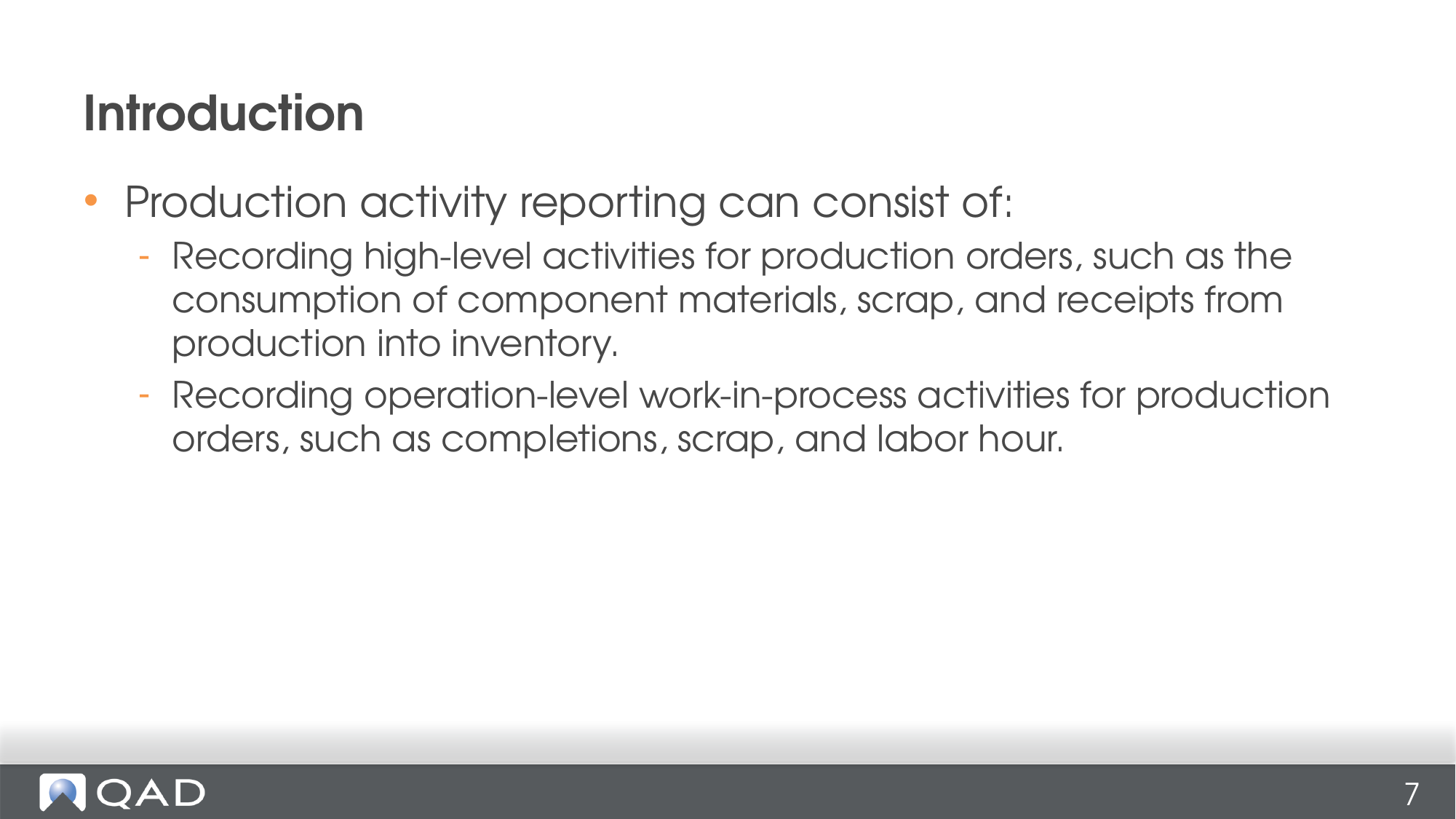

# Introduction
Production activity reporting can consist of:
Recording high-level activities for production orders, such as the consumption of component materials, scrap, and receipts from production into inventory.
Recording operation-level work-in-process activities for production orders, such as completions, scrap, and labor hour.
7